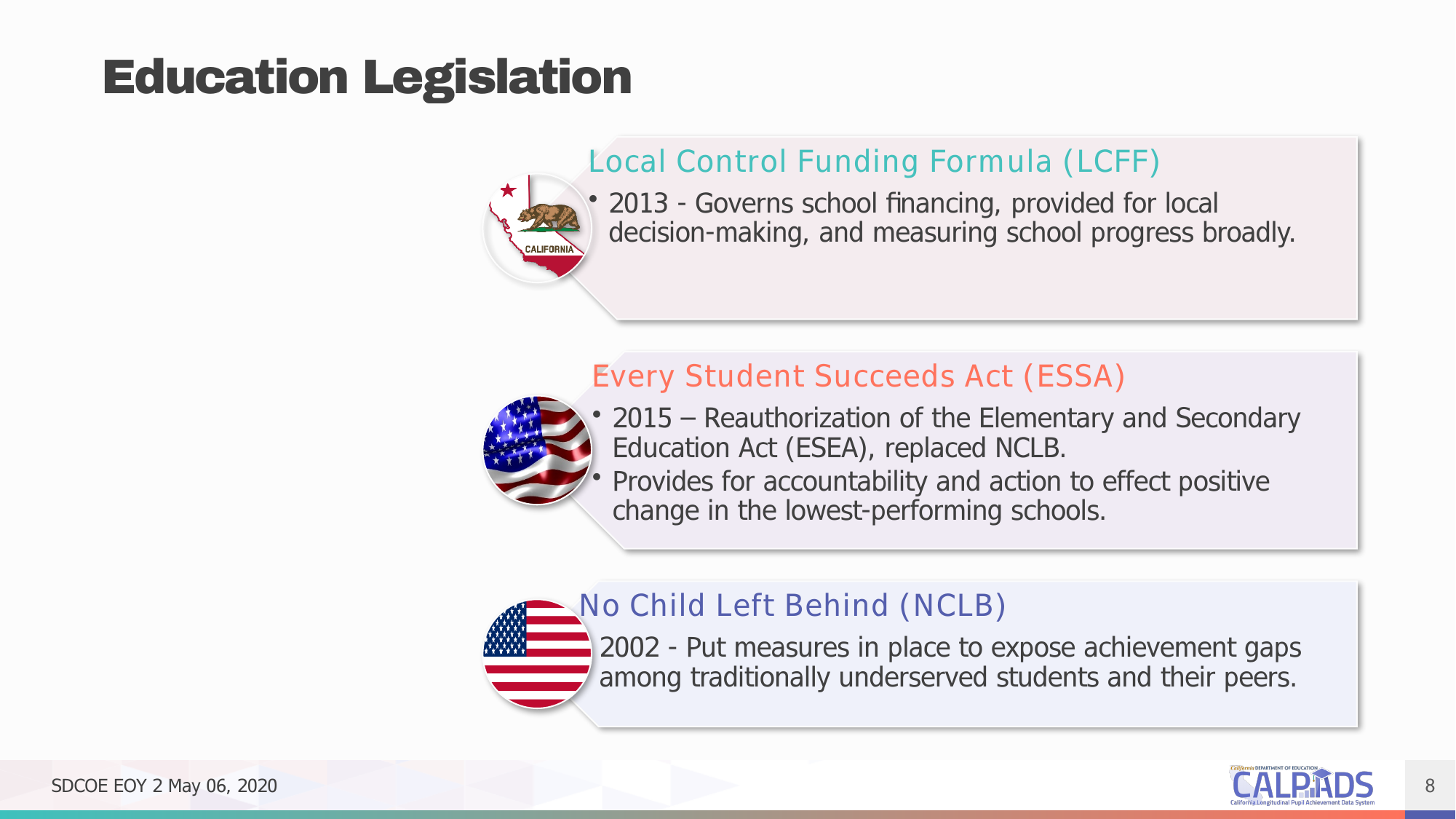

Education Legislation
Local Control Funding Formula (LCFF)
2013 - Governs school financing, provided for local decision-making, and measuring school progress broadly.
Every Student Succeeds Act (ESSA)
2015 – Reauthorization of the Elementary and Secondary Education Act (ESEA), replaced NCLB.
Provides for accountability and action to effect positive change in the lowest-performing schools.
No Child Left Behind (NCLB)
2002 - Put measures in place to expose achievement gaps among traditionally underserved students and their peers.
SDCOE EOY 2 May 06, 2020
8